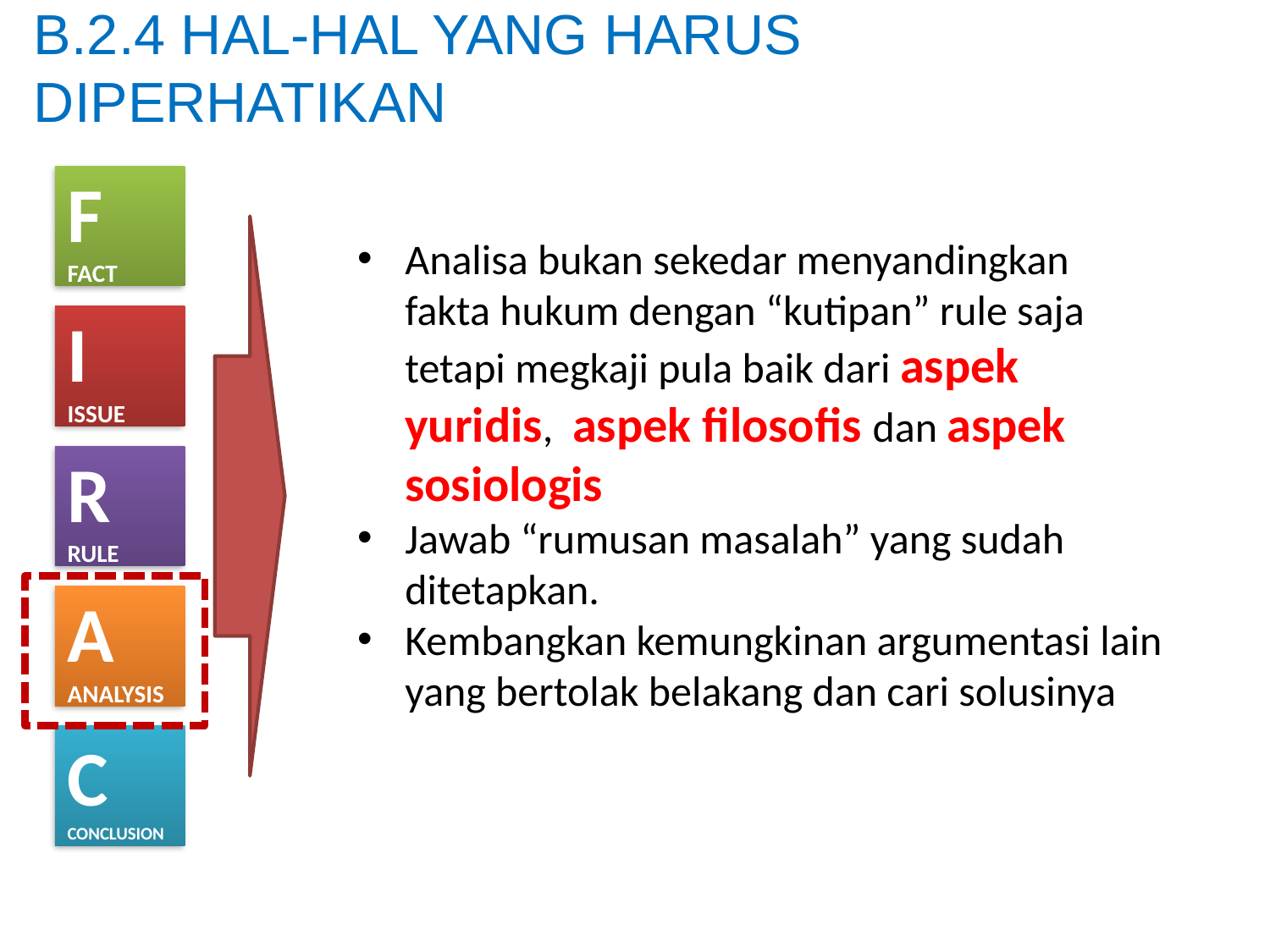

# B.2.4 HAL-HAL YANG HARUS DIPERHATIKAN
F
FACT

Analisa bukan sekedar menyandingkan fakta hukum dengan “kutipan” rule saja  tetapi megkaji pula baik dari aspek yuridis,  aspek filosofis dan aspek sosiologis
Jawab “rumusan masalah” yang sudah ditetapkan.
Kembangkan kemungkinan argumentasi lain yang bertolak belakang dan cari solusinya
I
ISSUE
R
RULE

A
ANALYSIS
C
CONCLUSION